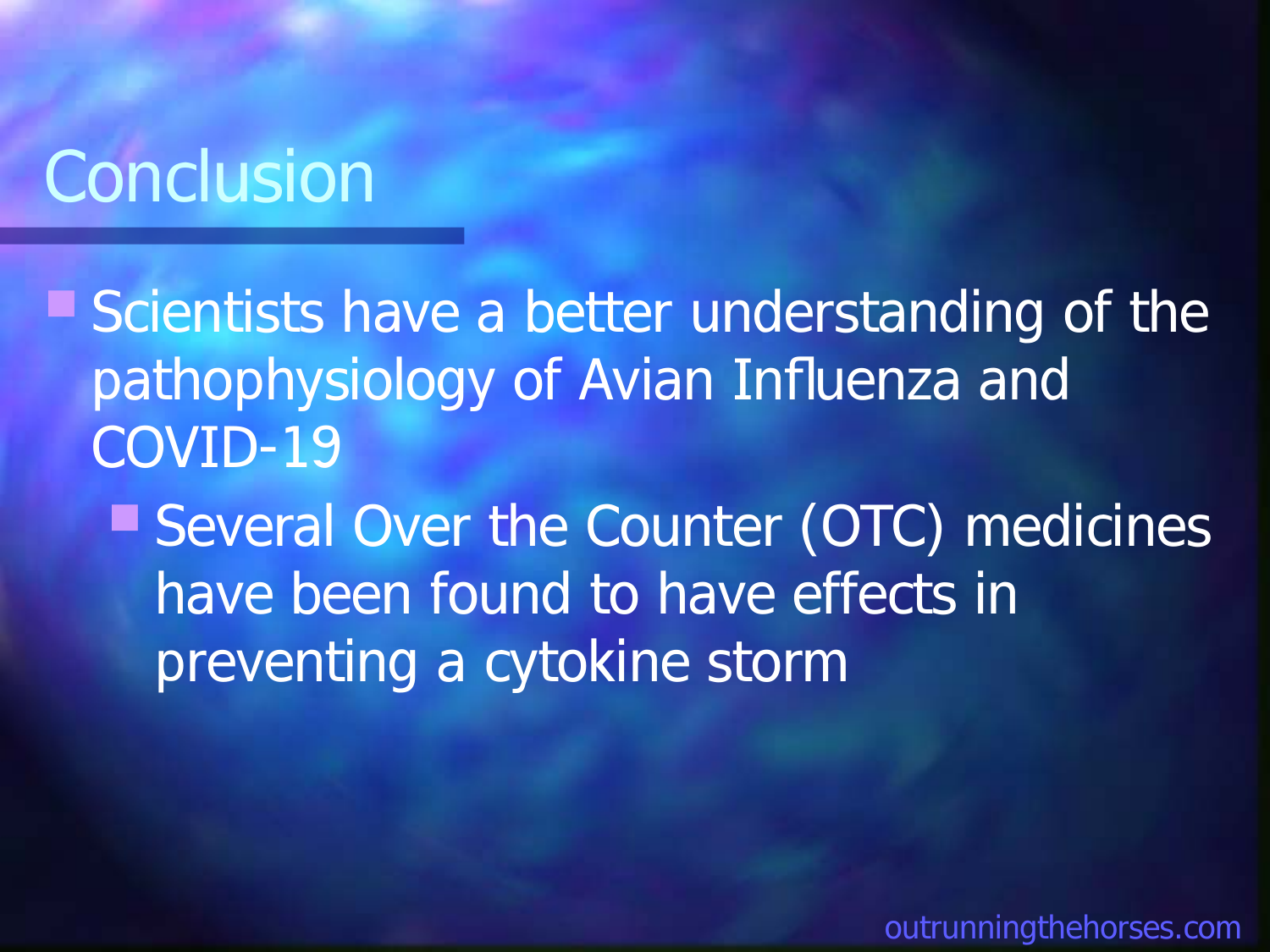

# Conclusion
Scientists have a better understanding of the pathophysiology of Avian Influenza and COVID-19
Several Over the Counter (OTC) medicines have been found to have effects in preventing a cytokine storm
outrunningthehorses.com